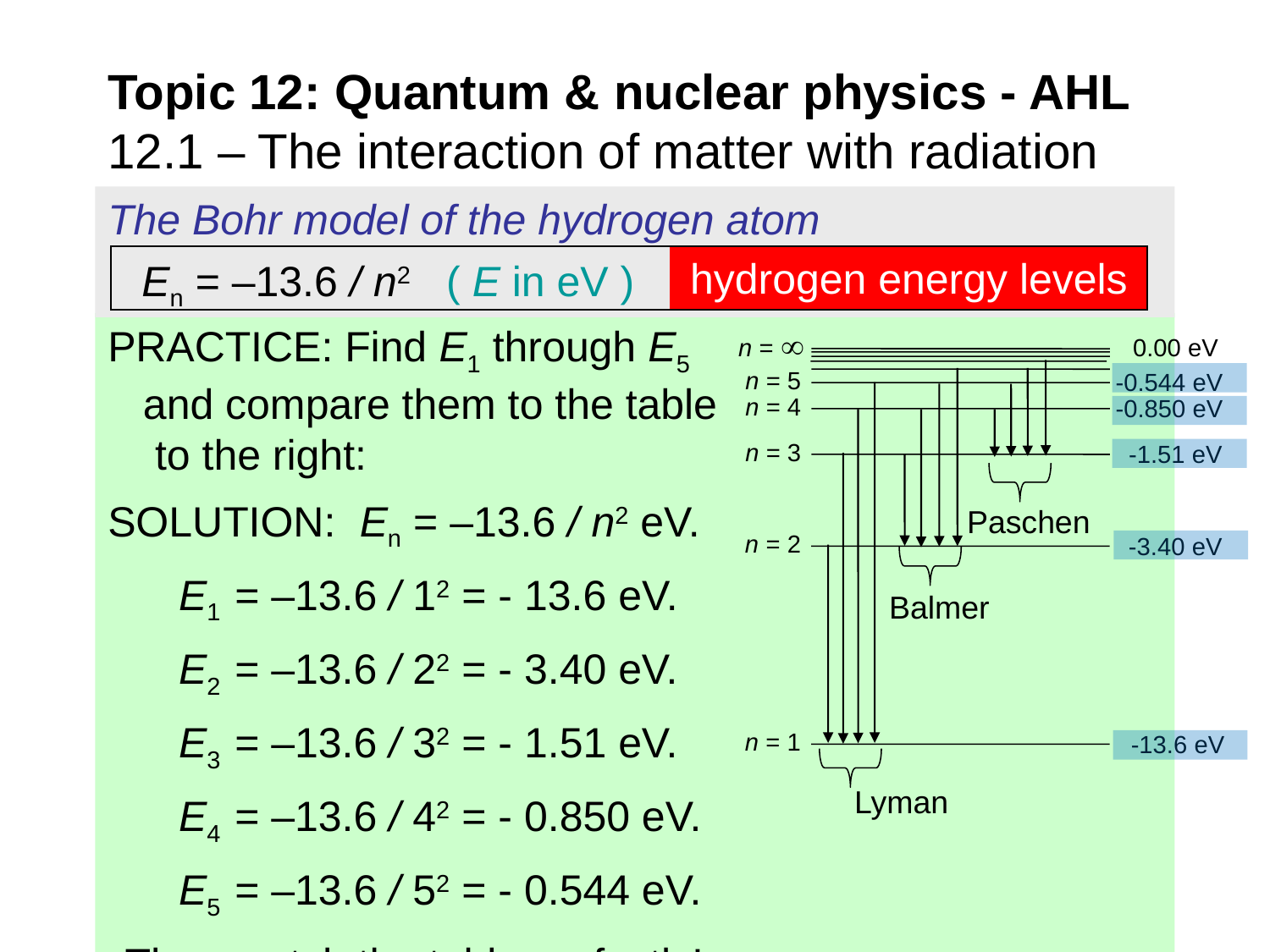

# Topic 12: Quantum & nuclear physics - AHL 12.1 – The interaction of matter with radiation
The Bohr model of the hydrogen atom

hydrogen energy levels

En = –13.6 / n2   ( E in eV )
PRACTICE: Find E1 through E5                                           and compare them to the table                                          to the right:
SOLUTION:  En = –13.6 / n2 eV.
      E1 	= –13.6 / 12 = - 13.6 eV.
      E2 	= –13.6 / 22 = - 3.40 eV.
      E3 	= –13.6 / 32 = - 1.51 eV.
      E4 	= –13.6 / 42 = - 0.850 eV.
      E5 	= –13.6 / 52 = - 0.544 eV.
•They match the table perfectly!
n = ∞
0.00 eV

n = 5

-0.544 eV

n = 4
-0.850 eV

n = 3
-1.51 eV

Paschen
n = 2
-3.40 eV

Balmer
n = 1
-13.6 eV

Lyman